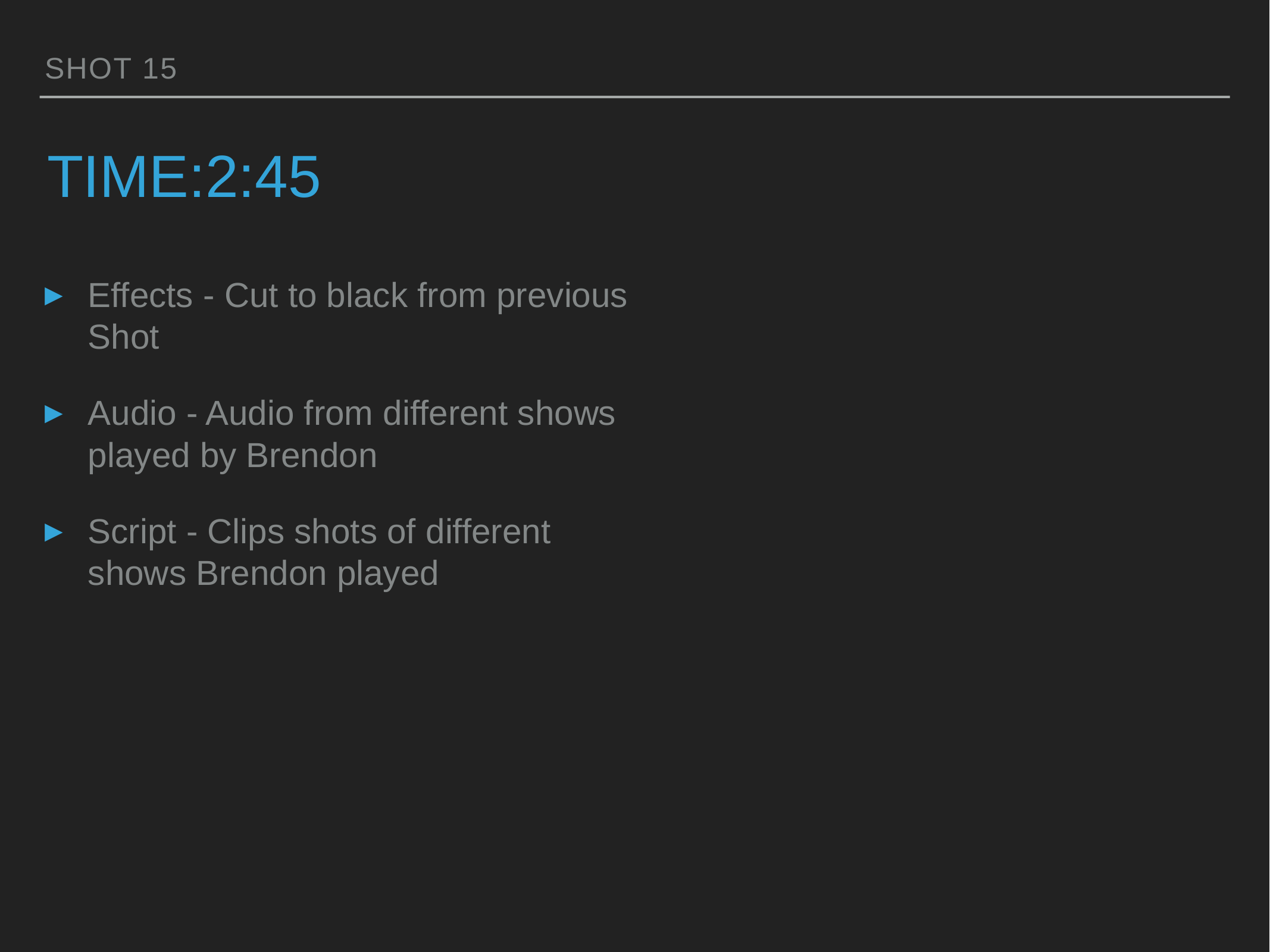

Shot 15
# TIME:2:45
Effects - Cut to black from previous Shot
Audio - Audio from different shows played by Brendon
Script - Clips shots of different shows Brendon played